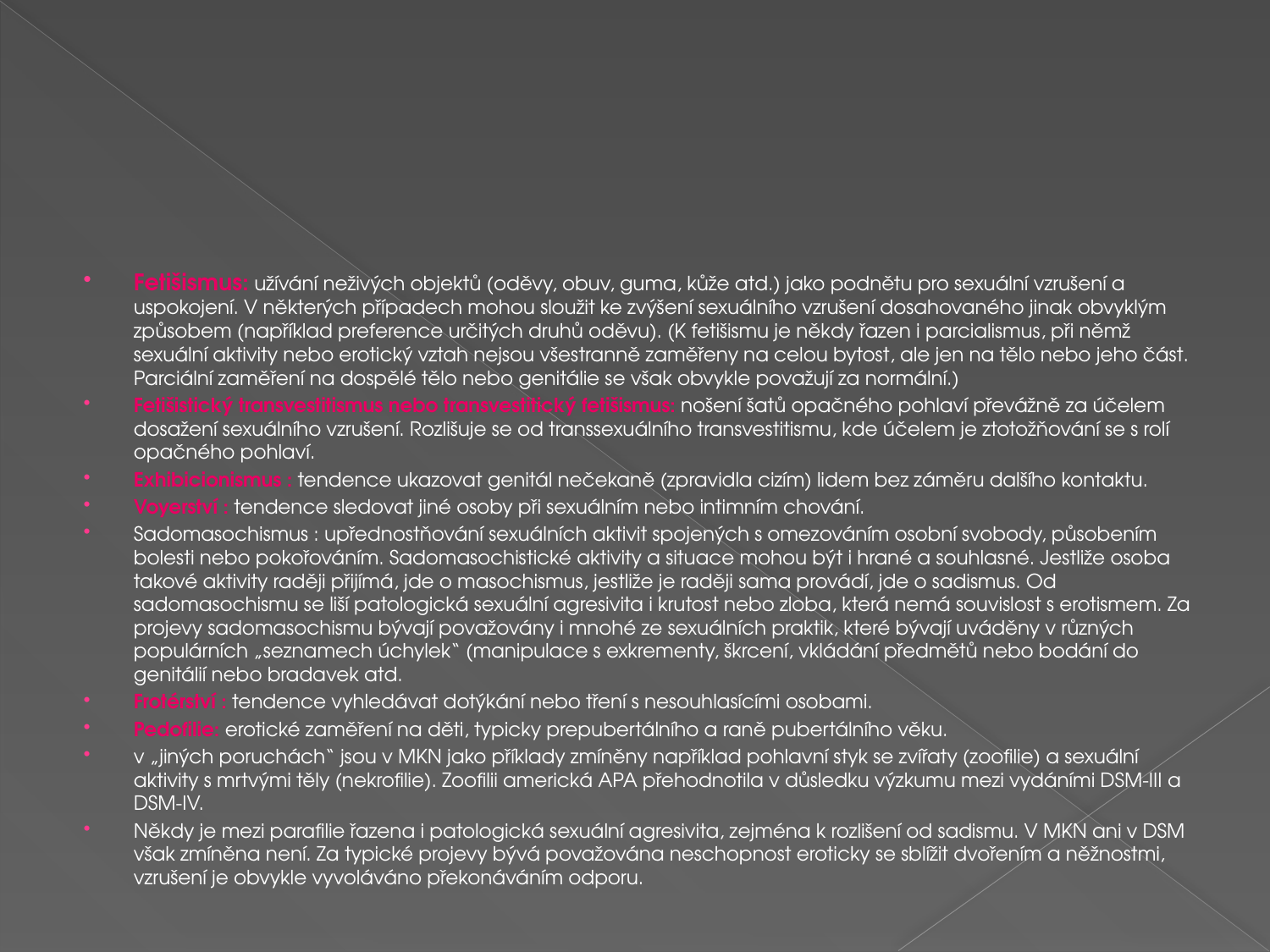

#
Fetišismus: užívání neživých objektů (oděvy, obuv, guma, kůže atd.) jako podnětu pro sexuální vzrušení a uspokojení. V některých případech mohou sloužit ke zvýšení sexuálního vzrušení dosahovaného jinak obvyklým způsobem (například preference určitých druhů oděvu). (K fetišismu je někdy řazen i parcialismus, při němž sexuální aktivity nebo erotický vztah nejsou všestranně zaměřeny na celou bytost, ale jen na tělo nebo jeho část. Parciální zaměření na dospělé tělo nebo genitálie se však obvykle považují za normální.)
Fetišistický transvestitismus nebo transvestitický fetišismus: nošení šatů opačného pohlaví převážně za účelem dosažení sexuálního vzrušení. Rozlišuje se od transsexuálního transvestitismu, kde účelem je ztotožňování se s rolí opačného pohlaví.
Exhibicionismus : tendence ukazovat genitál nečekaně (zpravidla cizím) lidem bez záměru dalšího kontaktu.
Voyerství : tendence sledovat jiné osoby při sexuálním nebo intimním chování.
Sadomasochismus : upřednostňování sexuálních aktivit spojených s omezováním osobní svobody, působením bolesti nebo pokořováním. Sadomasochistické aktivity a situace mohou být i hrané a souhlasné. Jestliže osoba takové aktivity raději přijímá, jde o masochismus, jestliže je raději sama provádí, jde o sadismus. Od sadomasochismu se liší patologická sexuální agresivita i krutost nebo zloba, která nemá souvislost s erotismem. Za projevy sadomasochismu bývají považovány i mnohé ze sexuálních praktik, které bývají uváděny v různých populárních „seznamech úchylek“ (manipulace s exkrementy, škrcení, vkládání předmětů nebo bodání do genitálií nebo bradavek atd.
Frotérství : tendence vyhledávat dotýkání nebo tření s nesouhlasícími osobami.
Pedofilie: erotické zaměření na děti, typicky prepubertálního a raně pubertálního věku.
v „jiných poruchách“ jsou v MKN jako příklady zmíněny například pohlavní styk se zvířaty (zoofilie) a sexuální aktivity s mrtvými těly (nekrofilie). Zoofilii americká APA přehodnotila v důsledku výzkumu mezi vydáními DSM-III a DSM-IV.
Někdy je mezi parafilie řazena i patologická sexuální agresivita, zejména k rozlišení od sadismu. V MKN ani v DSM však zmíněna není. Za typické projevy bývá považována neschopnost eroticky se sblížit dvořením a něžnostmi, vzrušení je obvykle vyvoláváno překonáváním odporu.